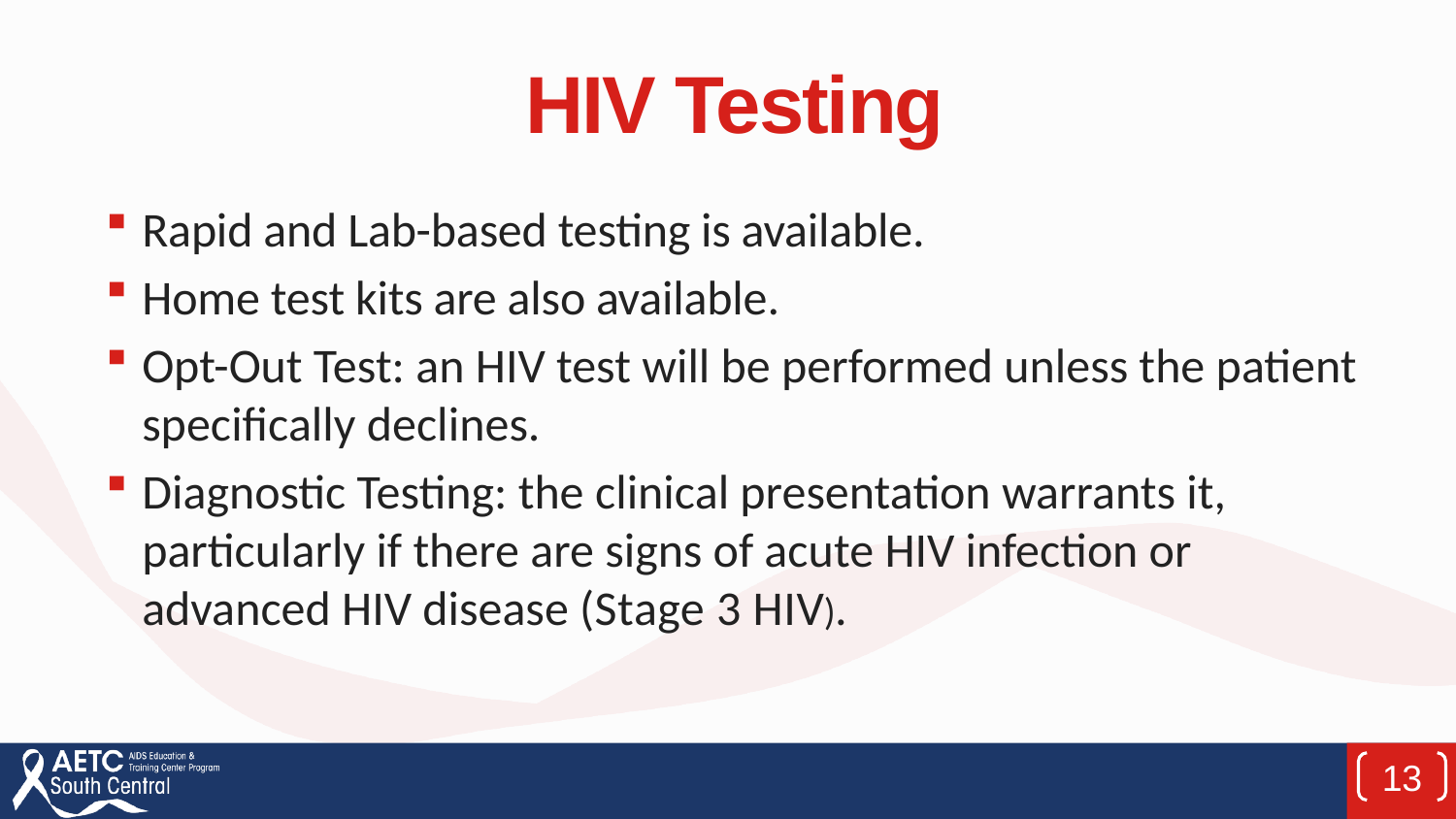

# HIV Testing
Rapid and Lab-based testing is available.
Home test kits are also available.
Opt-Out Test: an HIV test will be performed unless the patient specifically declines.
Diagnostic Testing: the clinical presentation warrants it, particularly if there are signs of acute HIV infection or advanced HIV disease (Stage 3 HIV).

13